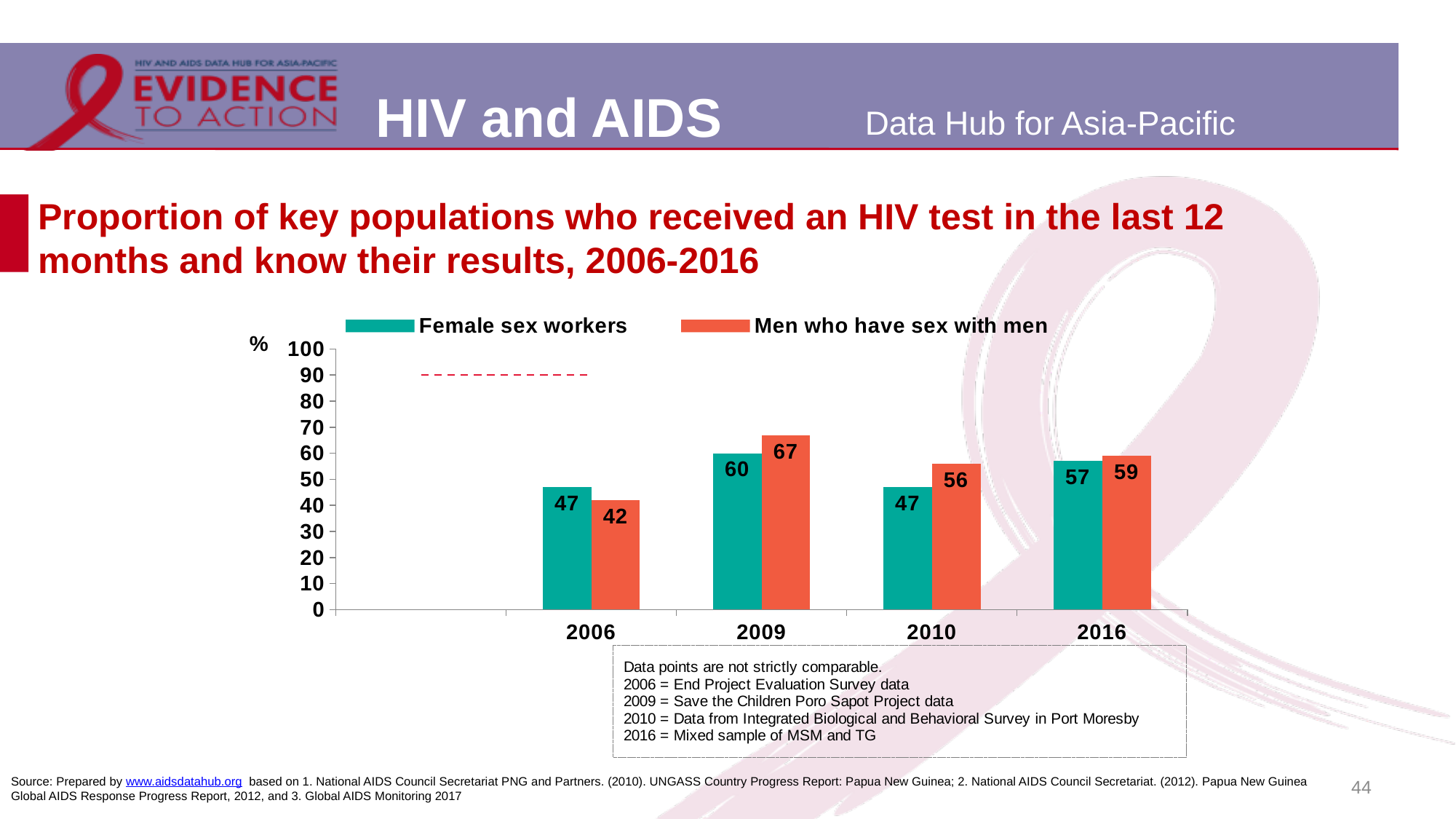

# Proportion of key populations who received an HIV test in the last 12 months and know their results, 2006-2016

[unsupported chart]

44
Source: Prepared by www.aidsdatahub.org  based on 1. National AIDS Council Secretariat PNG and Partners. (2010). UNGASS Country Progress Report: Papua New Guinea; 2. National AIDS Council Secretariat. (2012). Papua New Guinea Global AIDS Response Progress Report, 2012, and 3. Global AIDS Monitoring 2017